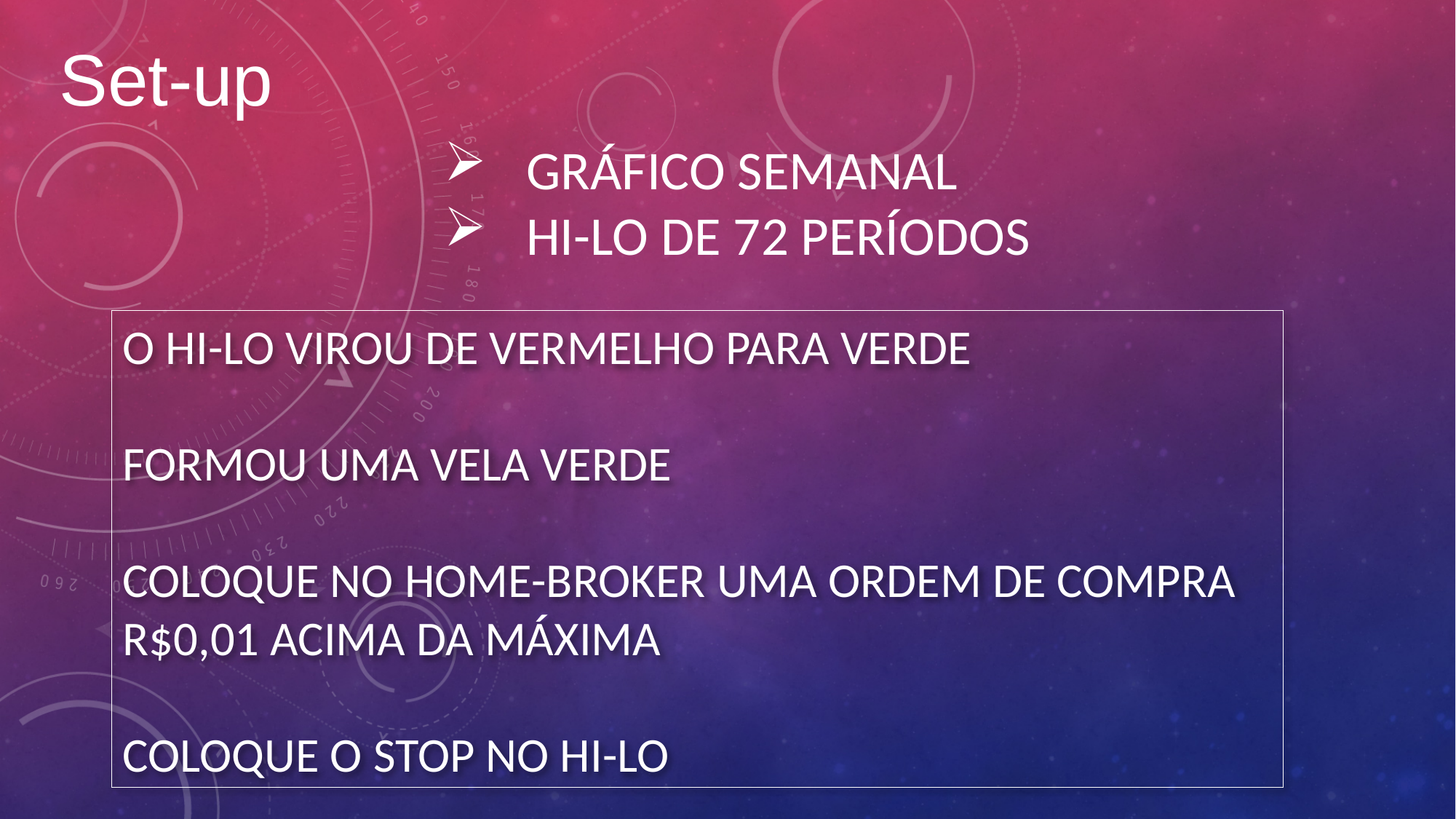

Set-up
GRÁFICO SEMANAL
HI-LO DE 72 PERÍODOS
O HI-LO VIROU DE VERMELHO PARA VERDE

FORMOU UMA VELA VERDE

COLOQUE NO HOME-BROKER UMA ORDEM DE COMPRA R$0,01 ACIMA DA MÁXIMA

COLOQUE O STOP NO HI-LO